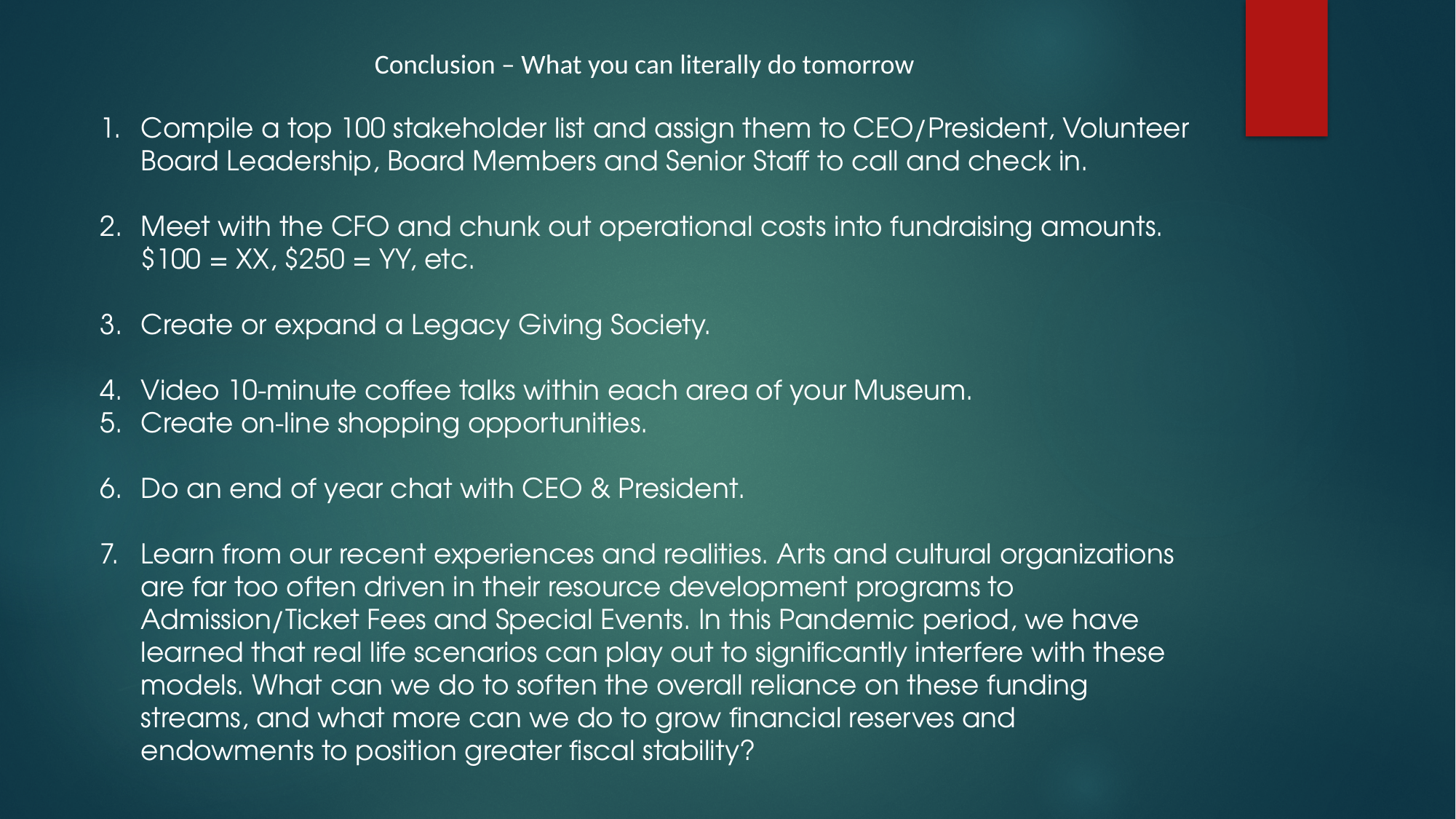

Conclusion – What you can literally do tomorrow
Compile a top 100 stakeholder list and assign them to CEO/President, Volunteer Board Leadership, Board Members and Senior Staff to call and check in.

Meet with the CFO and chunk out operational costs into fundraising amounts. $100 = XX, $250 = YY, etc.

Create or expand a Legacy Giving Society.

Video 10-minute coffee talks within each area of your Museum.
Create on-line shopping opportunities.

Do an end of year chat with CEO & President.

Learn from our recent experiences and realities. Arts and cultural organizations are far too often driven in their resource development programs to Admission/Ticket Fees and Special Events. In this Pandemic period, we have learned that real life scenarios can play out to significantly interfere with these models. What can we do to soften the overall reliance on these funding streams, and what more can we do to grow financial reserves and endowments to position greater fiscal stability?